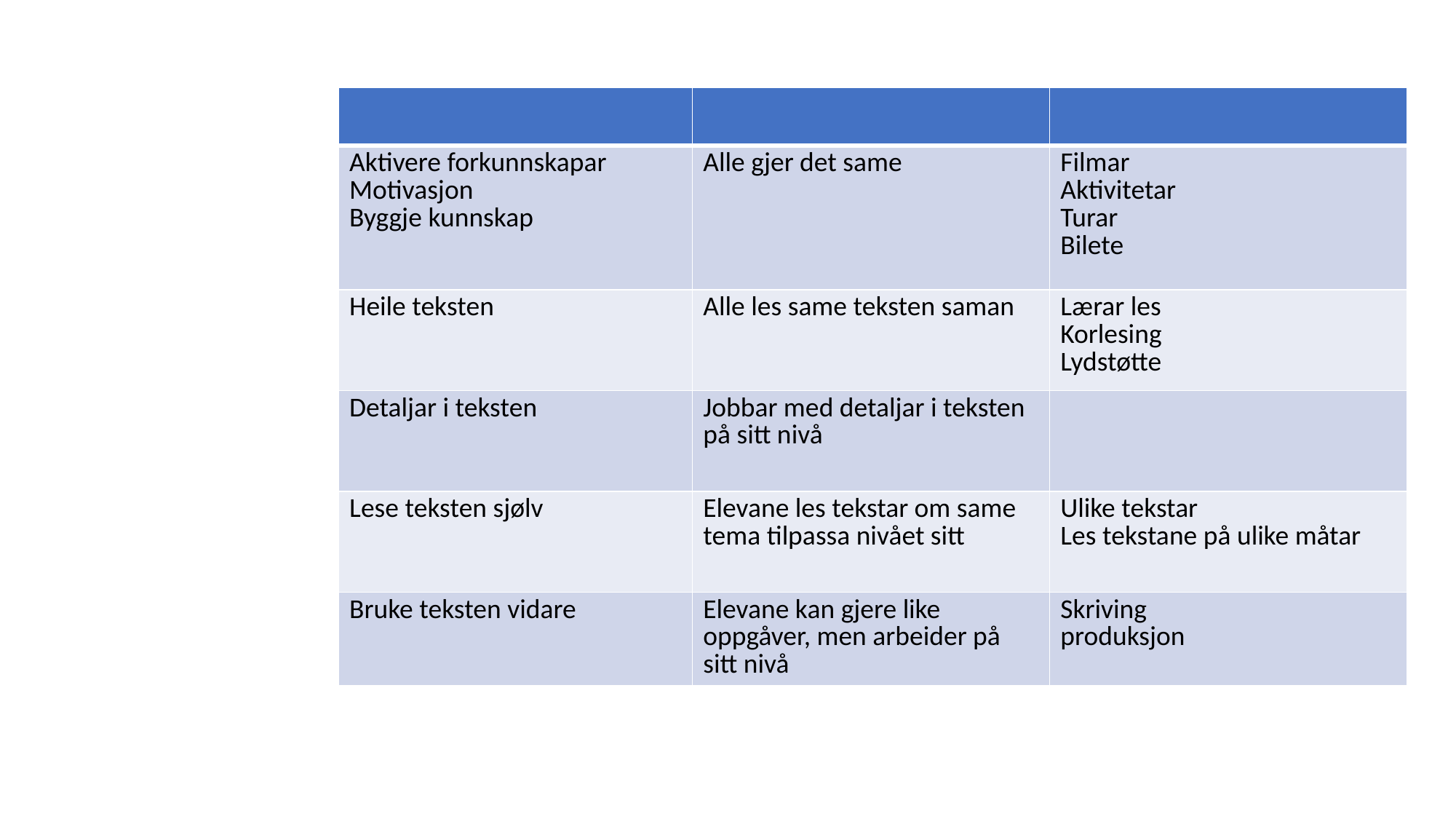

|  |  |  |
| --- | --- | --- |
| Aktivere forkunnskapar Motivasjon Byggje kunnskap | Alle gjer det same | Filmar  Aktivitetar Turar Bilete |
| Heile teksten | Alle les same teksten saman | Lærar les Korlesing Lydstøtte |
| Detaljar i teksten | Jobbar med detaljar i teksten på sitt nivå |  |
| Lese teksten sjølv | Elevane les tekstar om same tema tilpassa nivået sitt | Ulike tekstar Les tekstane på ulike måtar |
| Bruke teksten vidare | Elevane kan gjere like oppgåver, men arbeider på sitt nivå | Skriving produksjon |